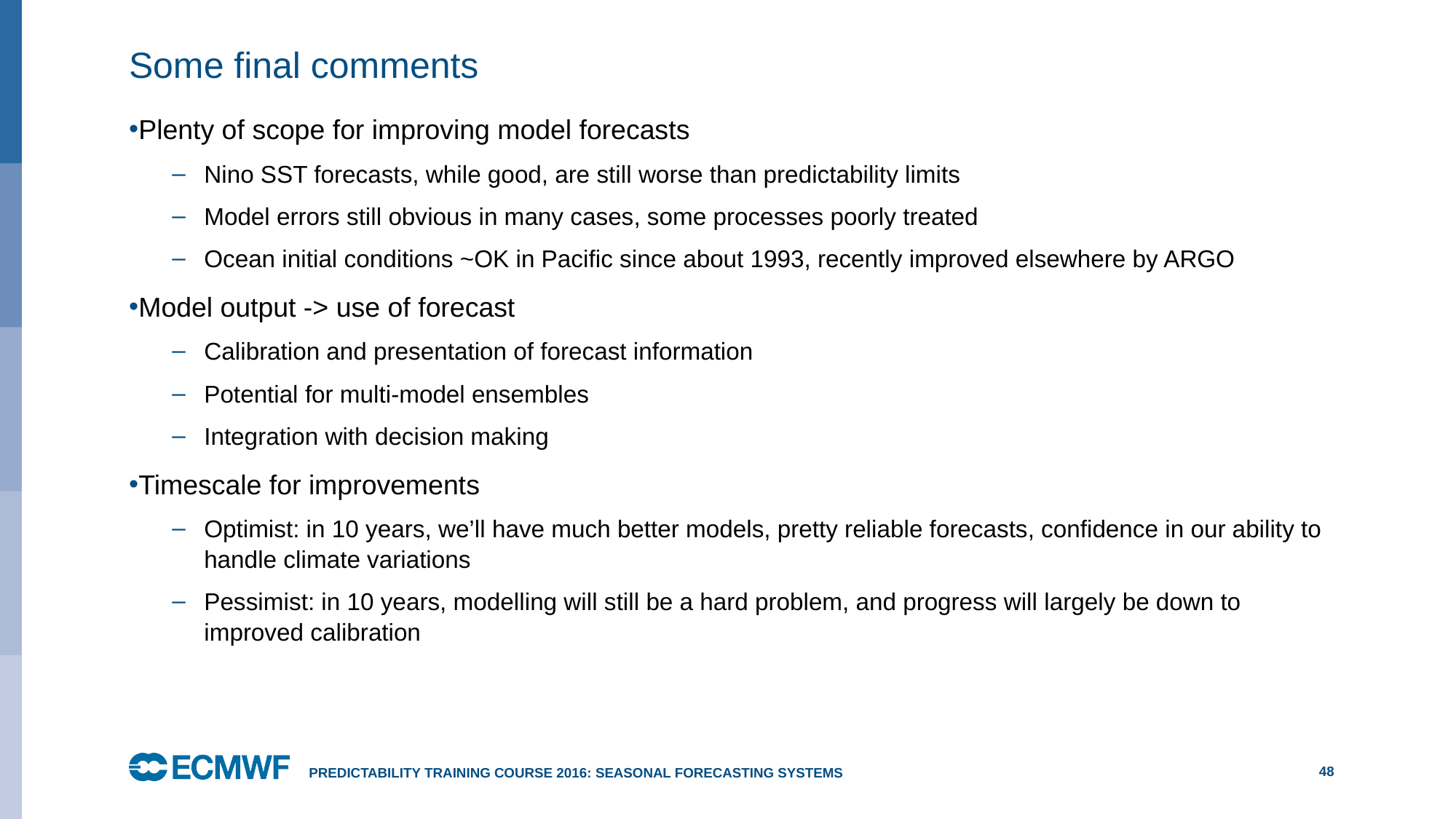

# Some final comments
Plenty of scope for improving model forecasts
Nino SST forecasts, while good, are still worse than predictability limits
Model errors still obvious in many cases, some processes poorly treated
Ocean initial conditions ~OK in Pacific since about 1993, recently improved elsewhere by ARGO
Model output -> use of forecast
Calibration and presentation of forecast information
Potential for multi-model ensembles
Integration with decision making
Timescale for improvements
Optimist: in 10 years, we’ll have much better models, pretty reliable forecasts, confidence in our ability to handle climate variations
Pessimist: in 10 years, modelling will still be a hard problem, and progress will largely be down to improved calibration
Predictability training course 2016: seasonal forecasting systems
48